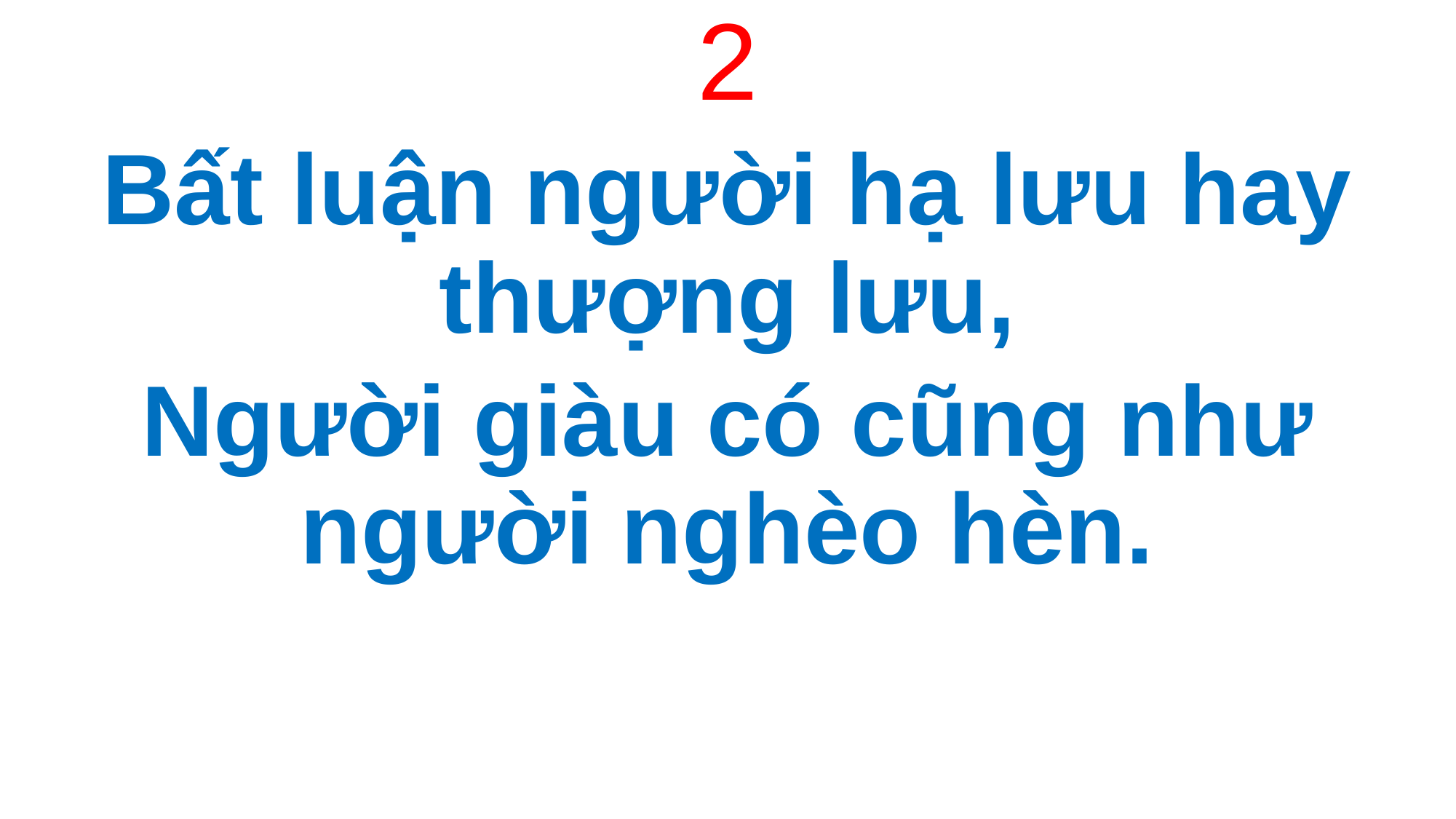

2
Bất luận người hạ lưu hay thượng lưu,
Người giàu có cũng như người nghèo hèn.